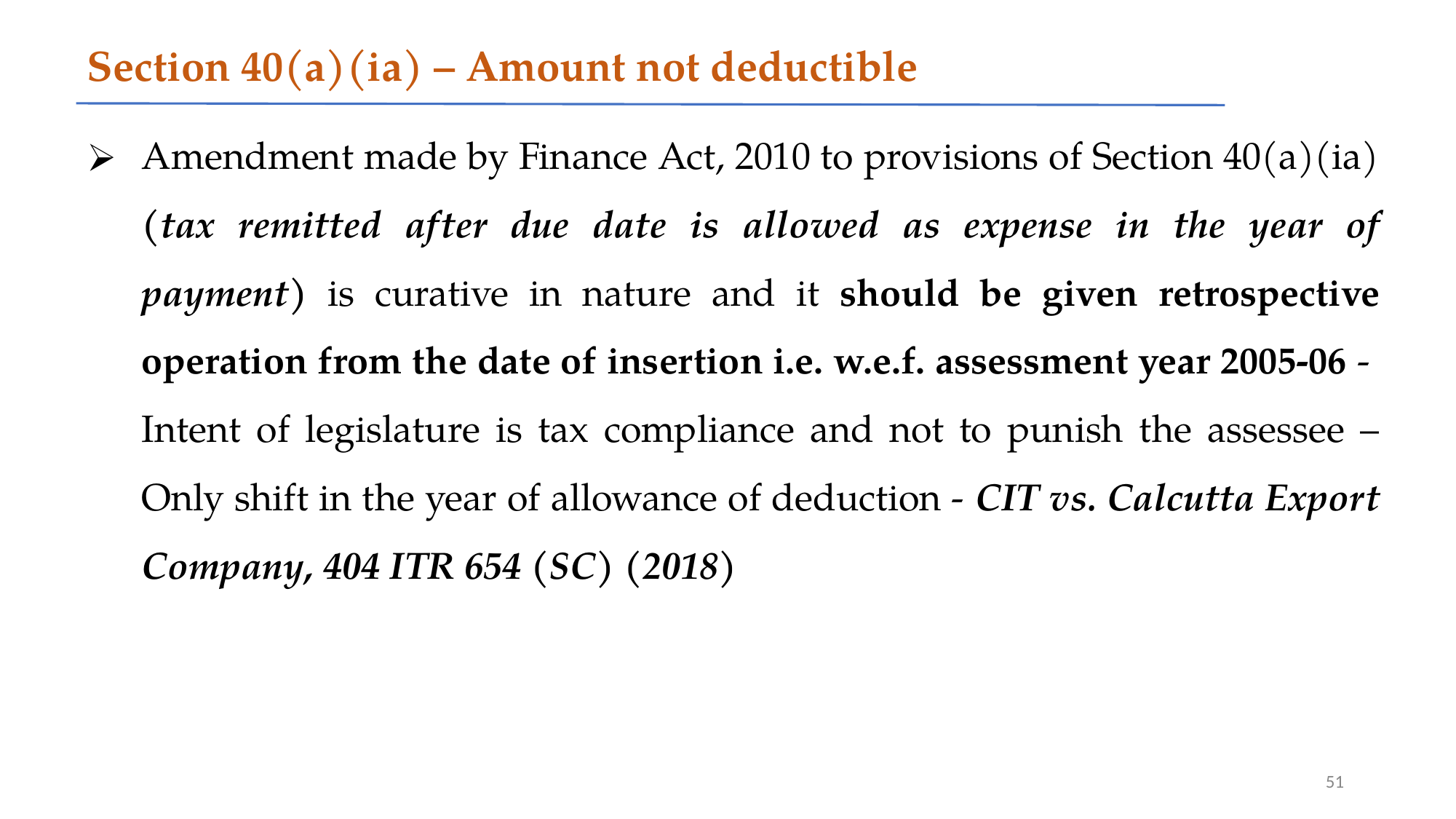

# Section 40(a)(ia) – Amount not deductible
Amendment made by Finance Act, 2010 to provisions of Section 40(a)(ia) (tax remitted after due date is allowed as expense in the year of payment) is curative in nature and it should be given retrospective operation from the date of insertion i.e. w.e.f. assessment year 2005-06 -  Intent of legislature is tax compliance and not to punish the assessee – Only shift in the year of allowance of deduction - CIT vs. Calcutta Export Company, 404 ITR 654 (SC) (2018)

51